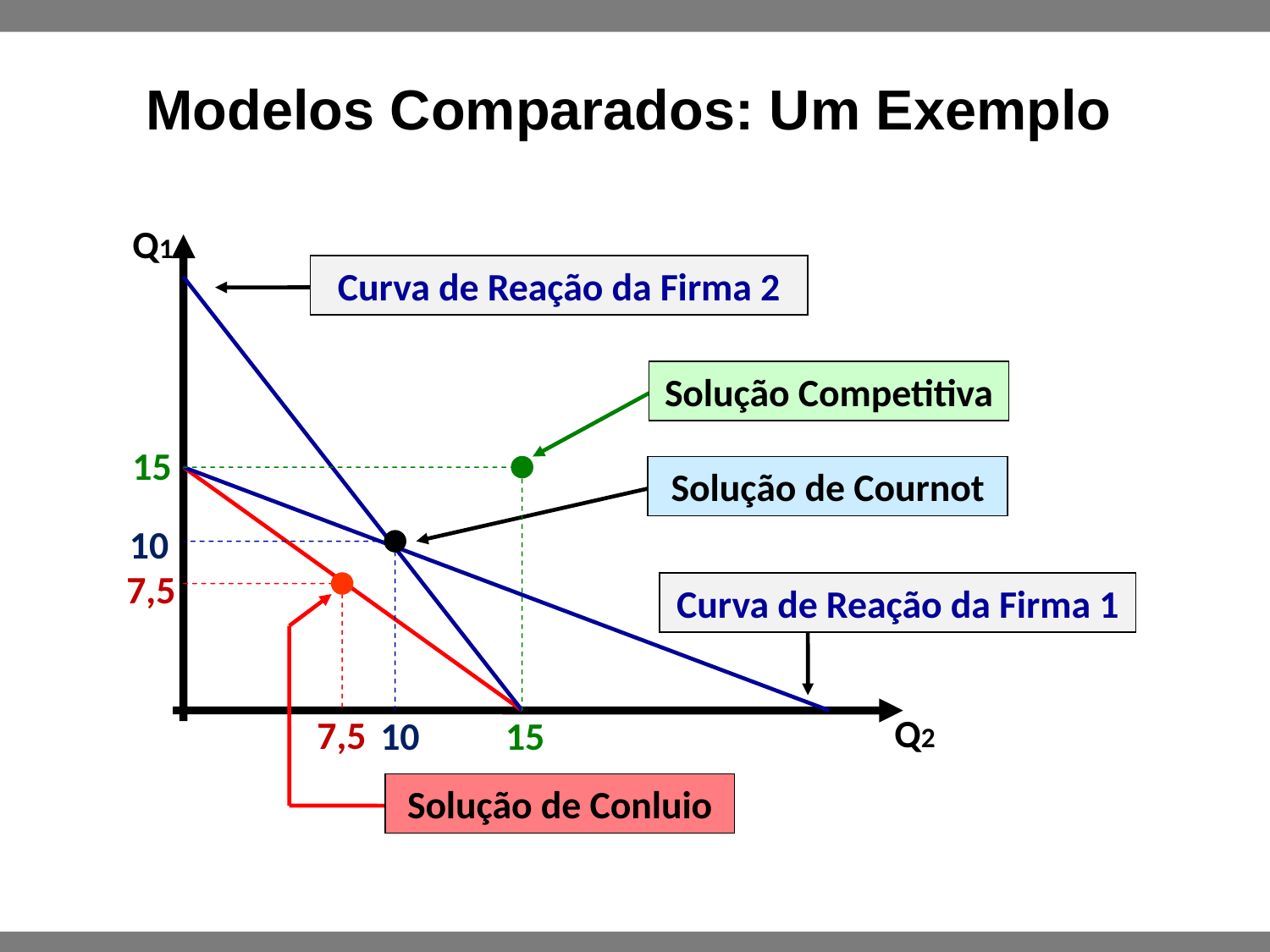

Modelos Comparados: Um Exemplo
Q1

Curva de Reação da Firma 2

Solução de Cournot

   10

Curva de Reação da Firma 1

10
Solução Competitiva

15

15

7,5

7,5
Solução de Conluio

Q2